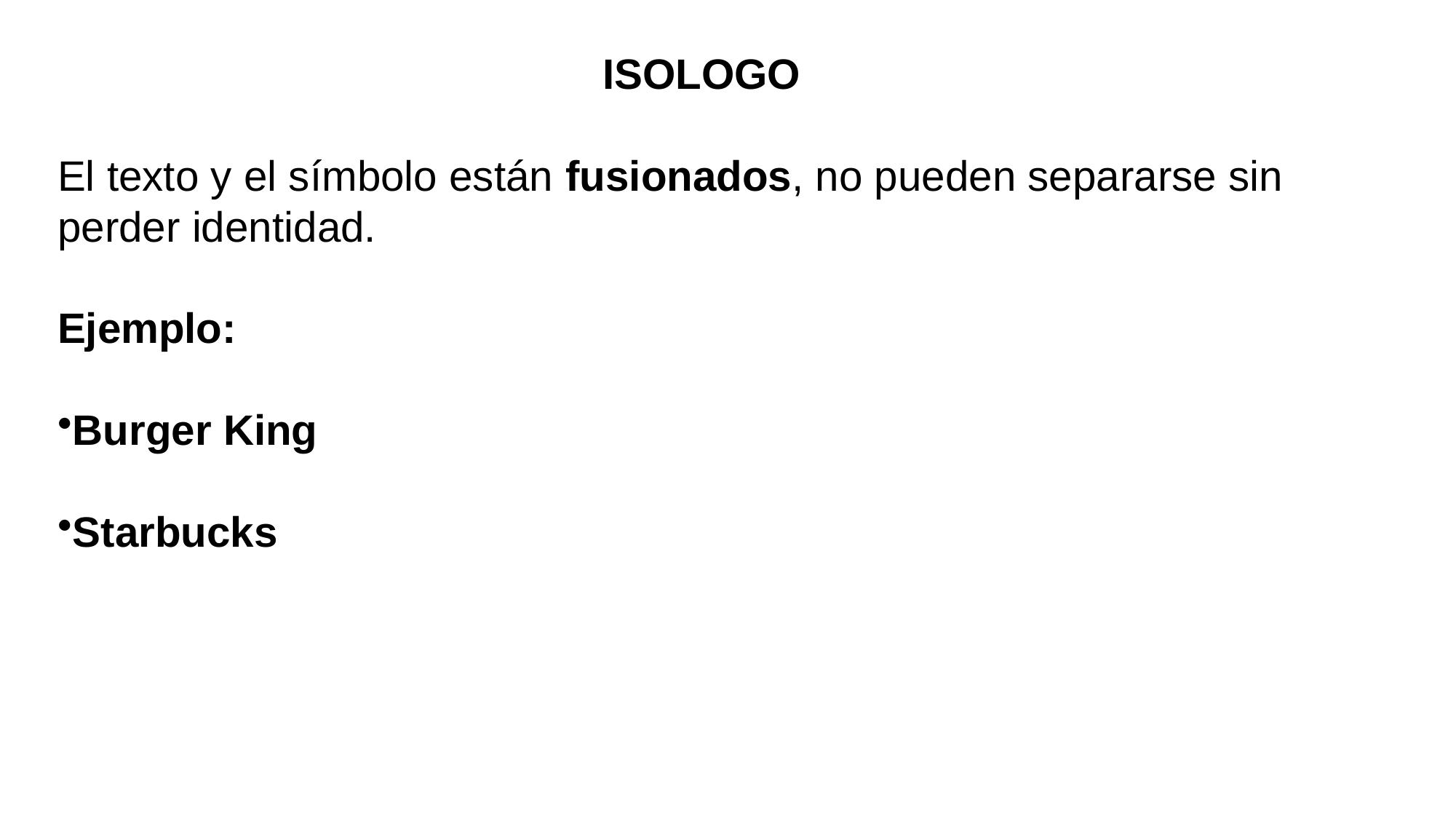

ISOLOGO

El texto y el símbolo están fusionados, no pueden separarse sin perder identidad.
Ejemplo:

Burger King

Starbucks